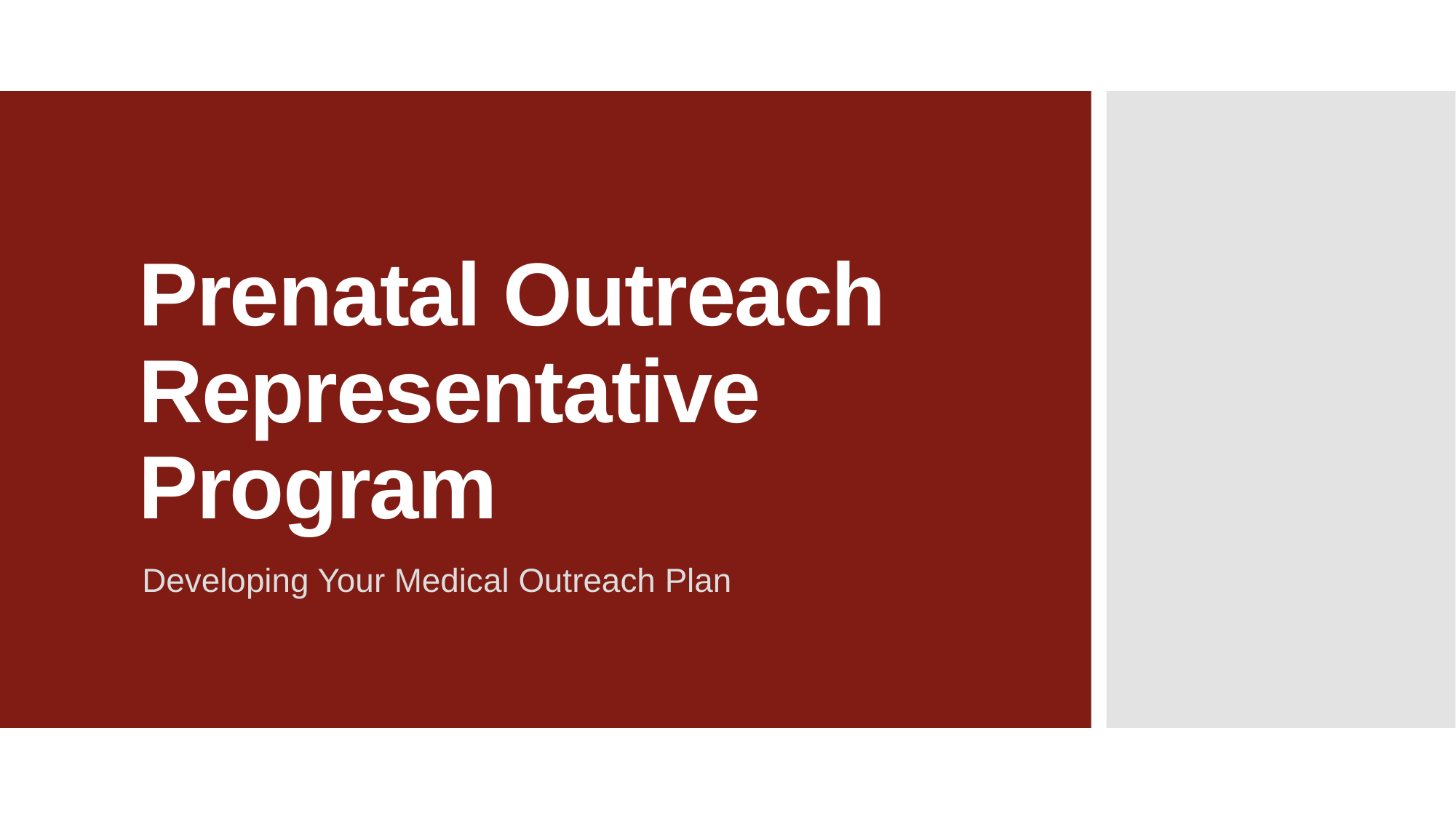

# Prenatal Outreach Representative Program
Developing Your Medical Outreach Plan